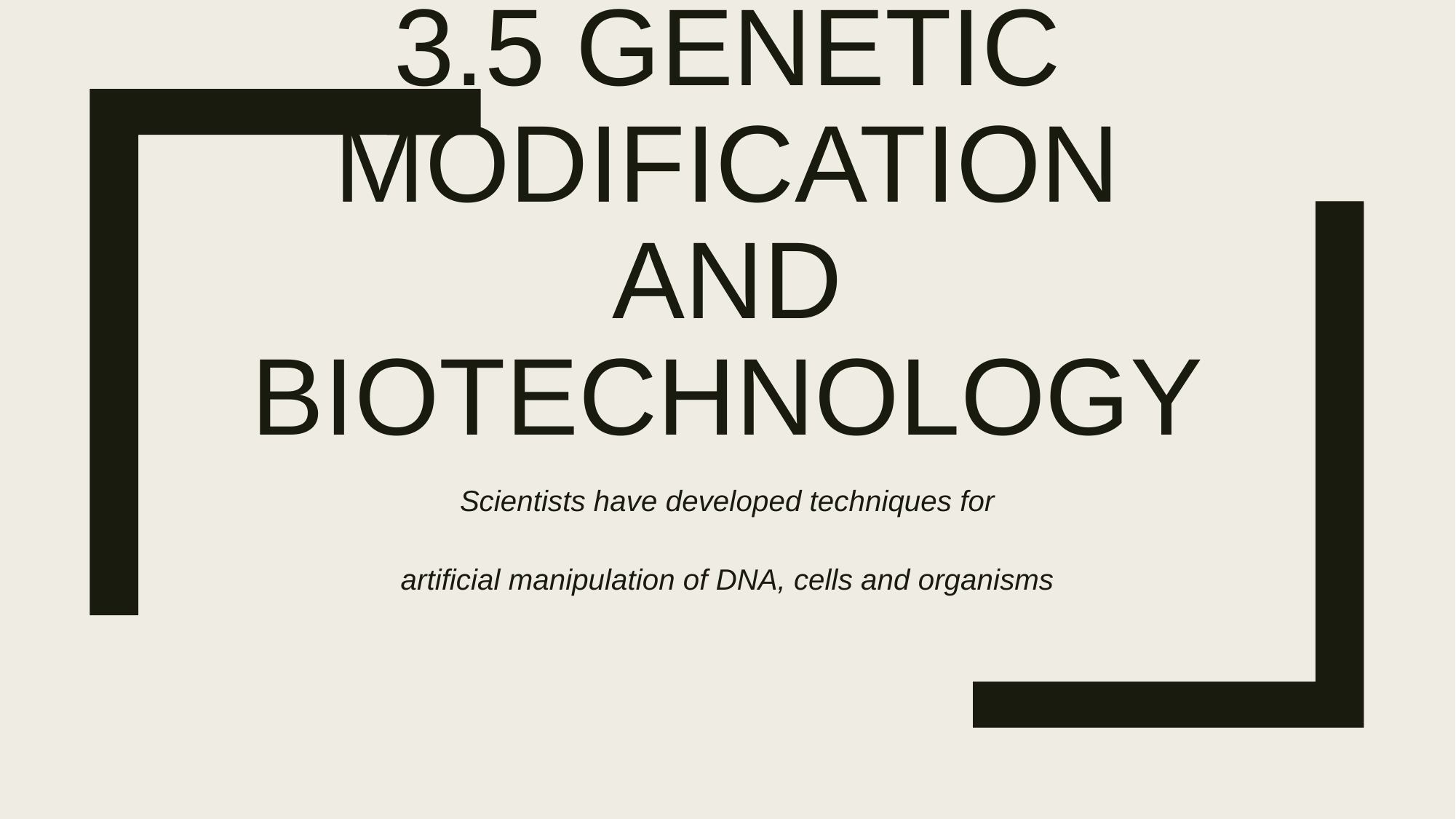

# 3.5 Genetic modification and biotechnology
Scientists have developed techniques for
artificial manipulation of DNA, cells and organisms